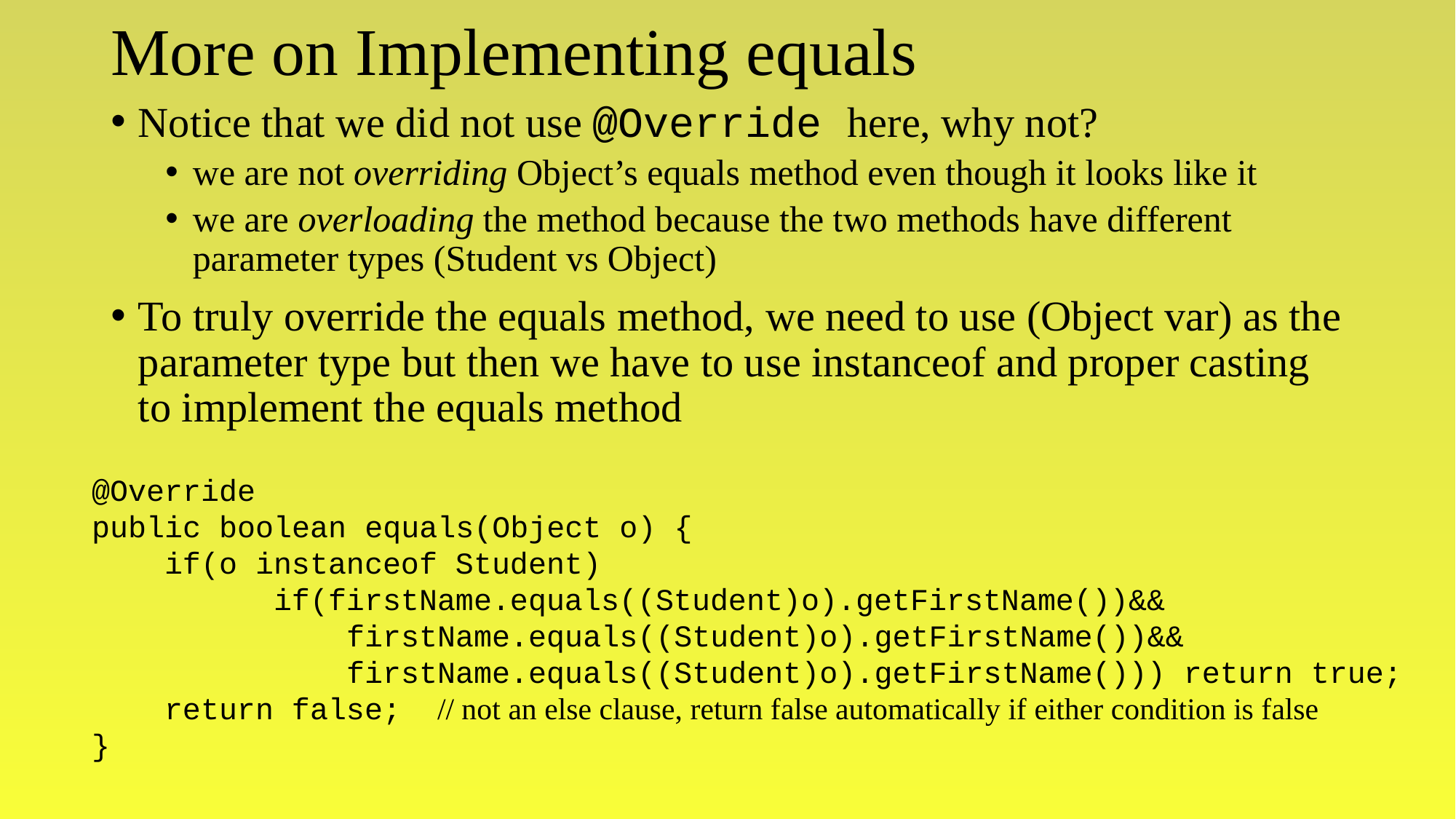

# More on Implementing equals
Notice that we did not use @Override here, why not?
we are not overriding Object’s equals method even though it looks like it
we are overloading the method because the two methods have different parameter types (Student vs Object)
To truly override the equals method, we need to use (Object var) as the parameter type but then we have to use instanceof and proper casting to implement the equals method
@Override
public boolean equals(Object o) {
    if(o instanceof Student)
          if(firstName.equals((Student)o).getFirstName())&&
              firstName.equals((Student)o).getFirstName())&&
              firstName.equals((Student)o).getFirstName())) return true;
    return false;  // not an else clause, return false automatically if either condition is false
}